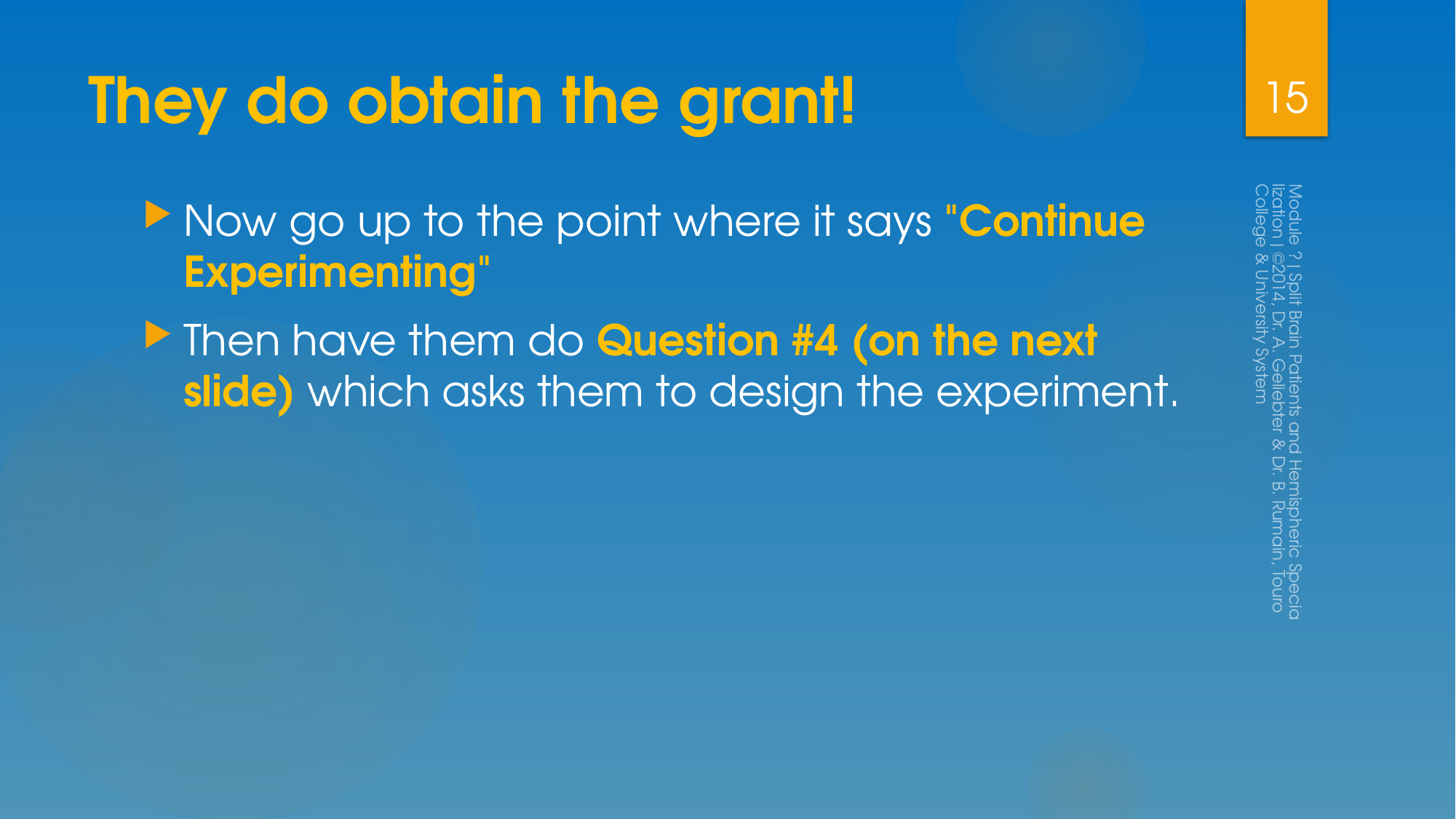

15
# They do obtain the grant!
Now go up to the point where it says "Continue Experimenting"
Then have them do Question #4 (on the next slide) which asks them to design the experiment.
Module ? | Split Brain Patients and Hemispheric Specialization | ©2014, Dr. A. Geliebter & Dr. B. Rumain, Touro College & University System